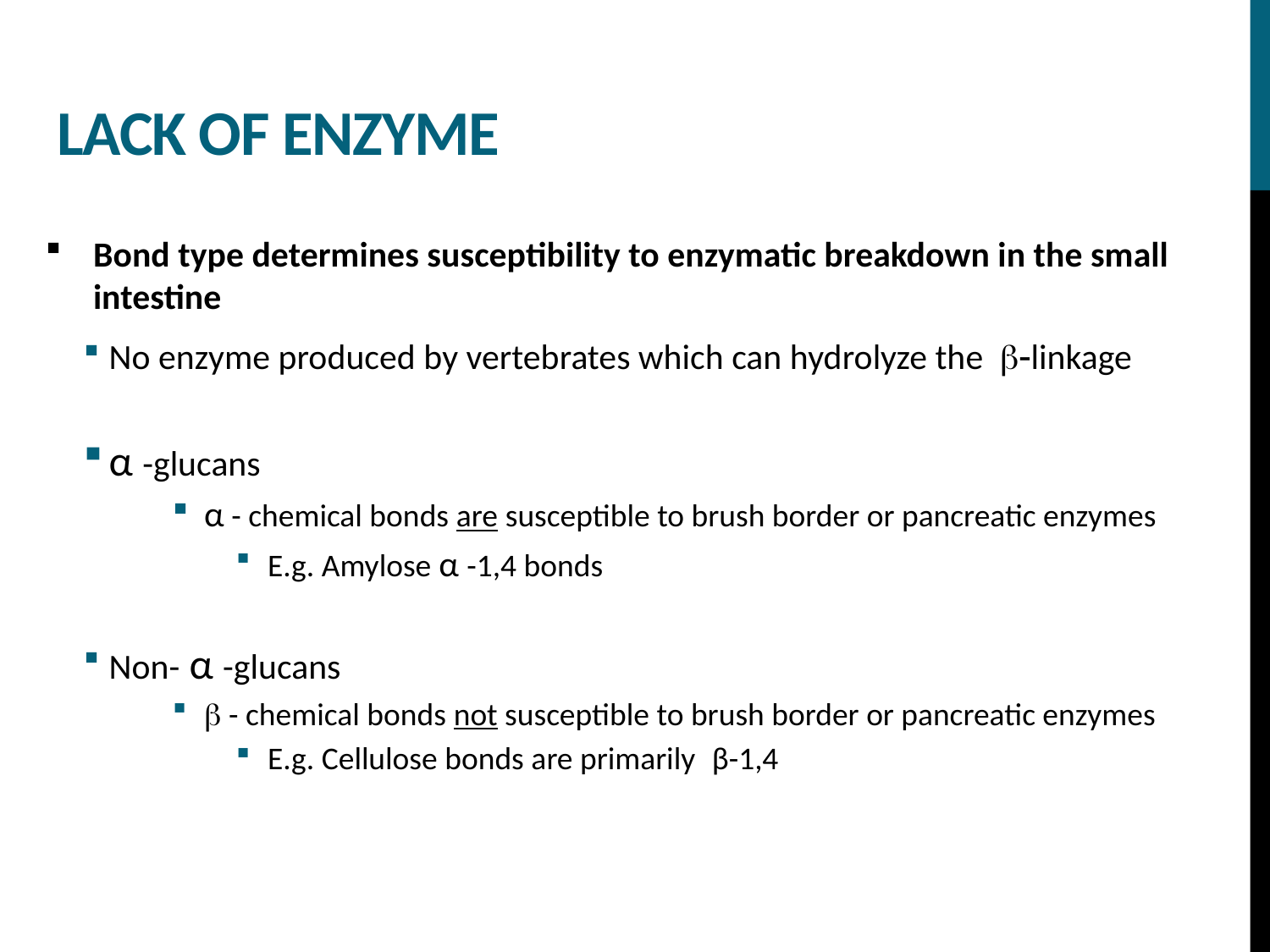

Lack of enzyme
Bond type determines susceptibility to enzymatic breakdown in the small intestine
No enzyme produced by vertebrates which can hydrolyze the  β−linkage

α -glucans
α - chemical bonds are susceptible to brush border or pancreatic enzymes
E.g. Amylose α -1,4 bonds

Non- α -glucans
β - chemical bonds not susceptible to brush border or pancreatic enzymes
E.g. Cellulose bonds are primarily β-1,4